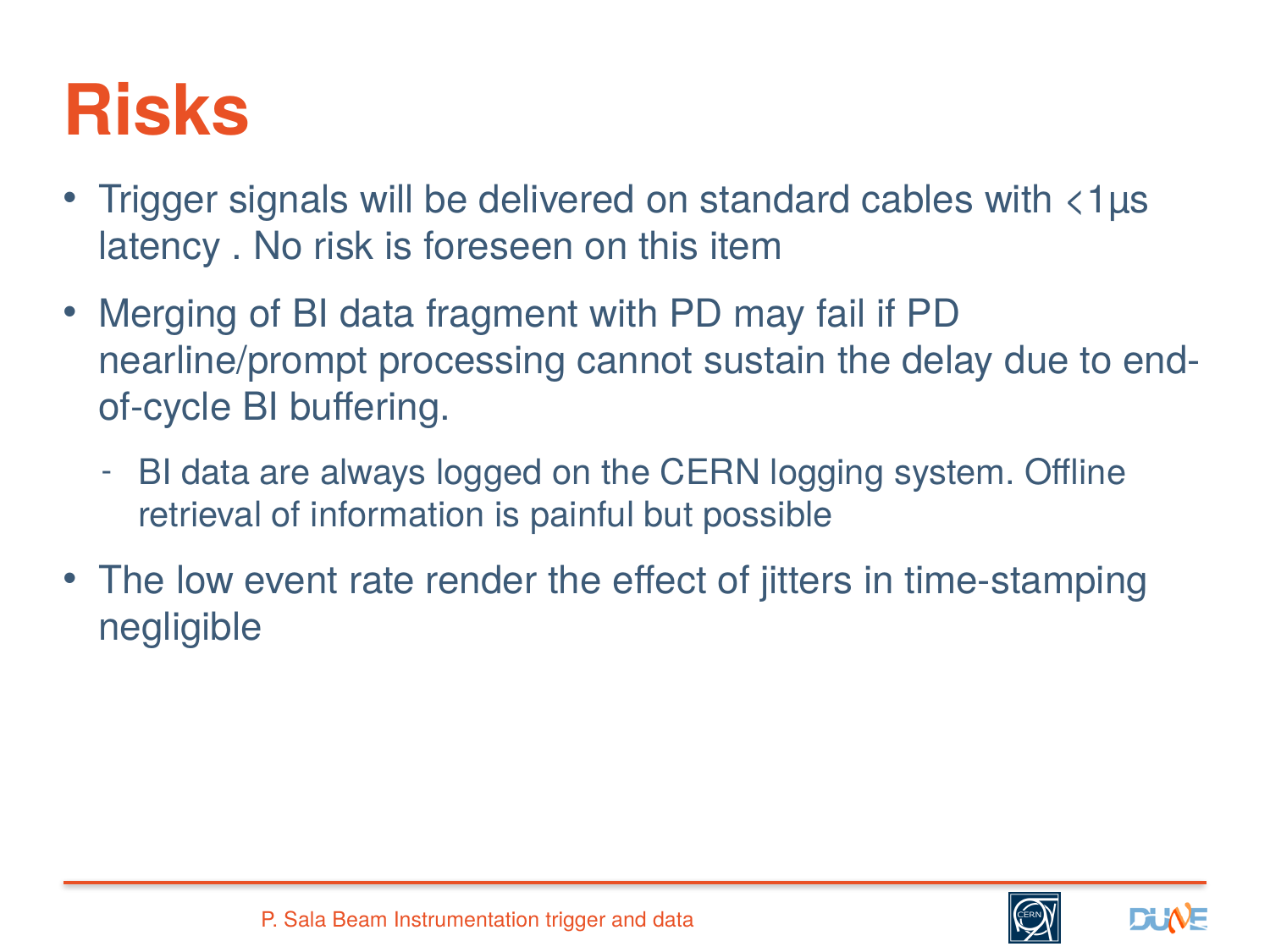

# Risks
Trigger signals will be delivered on standard cables with <1µs latency . No risk is foreseen on this item
Merging of BI data fragment with PD may fail if PD nearline/prompt processing cannot sustain the delay due to end-of-cycle BI buffering.
BI data are always logged on the CERN logging system. Offline retrieval of information is painful but possible
The low event rate render the effect of jitters in time-stamping negligible
P. Sala Beam Instrumentation trigger and data